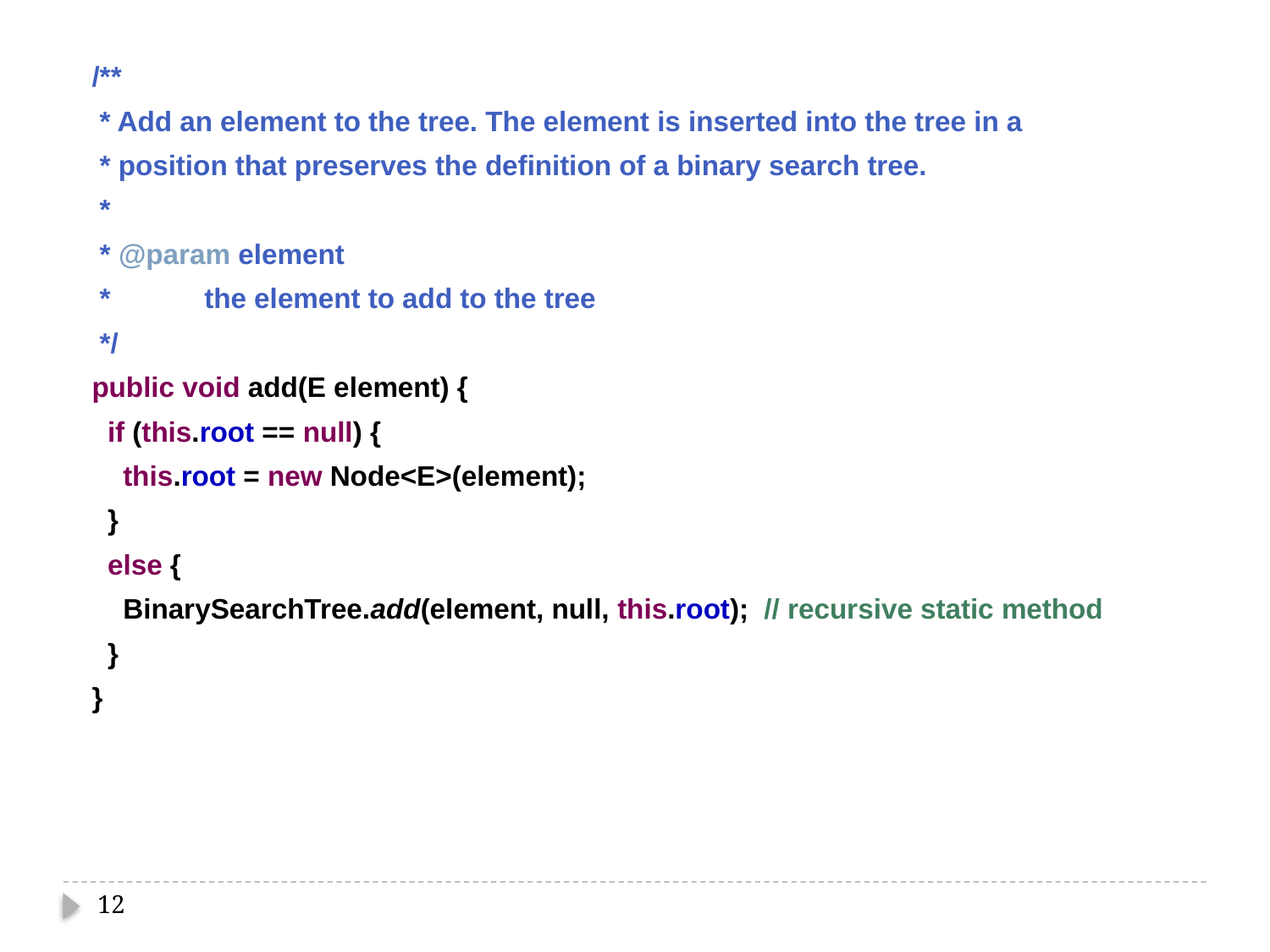

/**
   * Add an element to the tree. The element is inserted into the tree in a
   * position that preserves the definition of a binary search tree.
   *
   * @param element
   *            the element to add to the tree
   */
  public void add(E element) {
    if (this.root == null) {
      this.root = new Node<E>(element);
    }
    else {
      BinarySearchTree.add(element, null, this.root);  // recursive static method
    }
  }
12